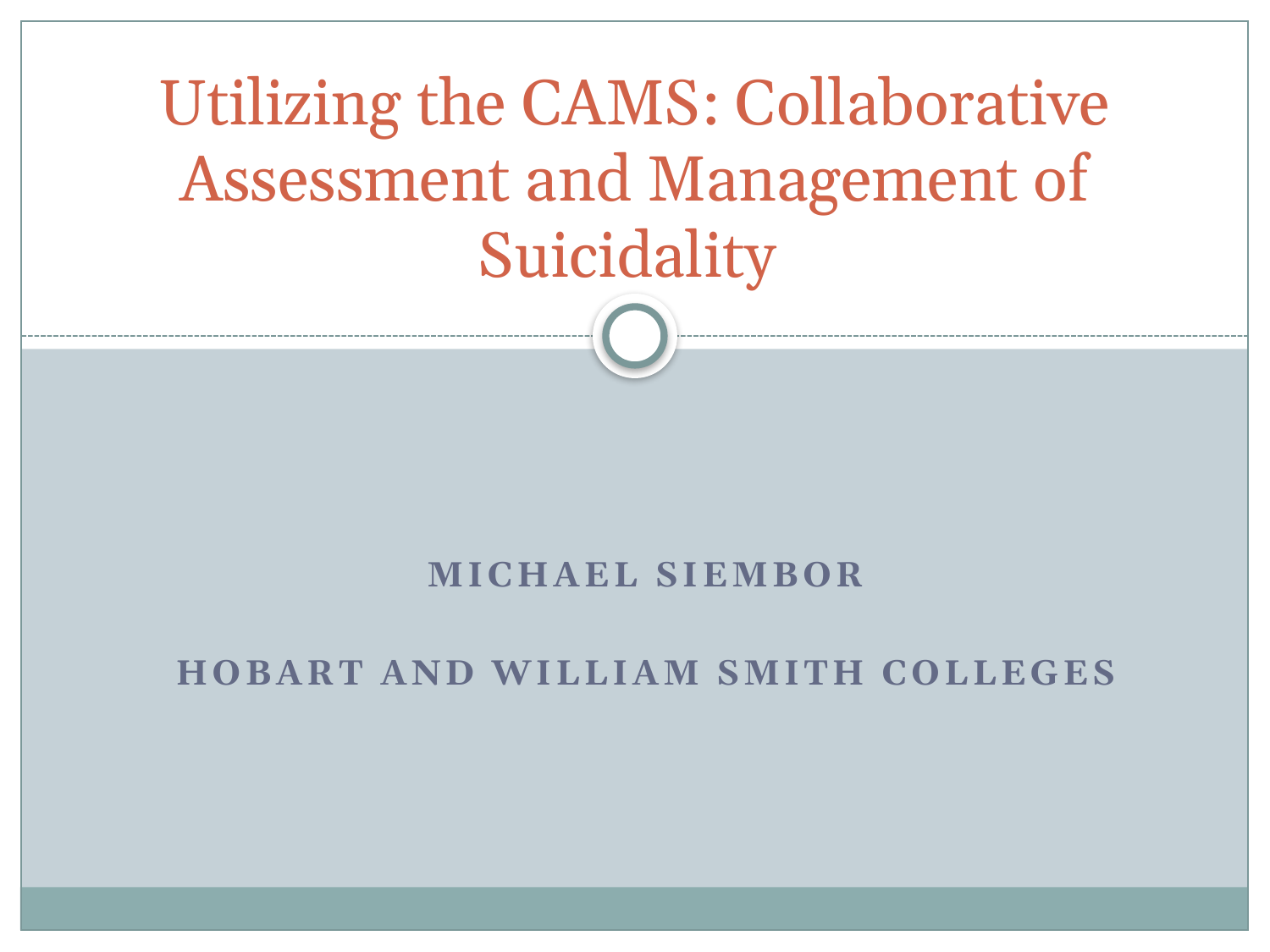

# Utilizing the CAMS: Collaborative Assessment and Management of Suicidality

Michael Siembor

Hobart and William Smith Colleges